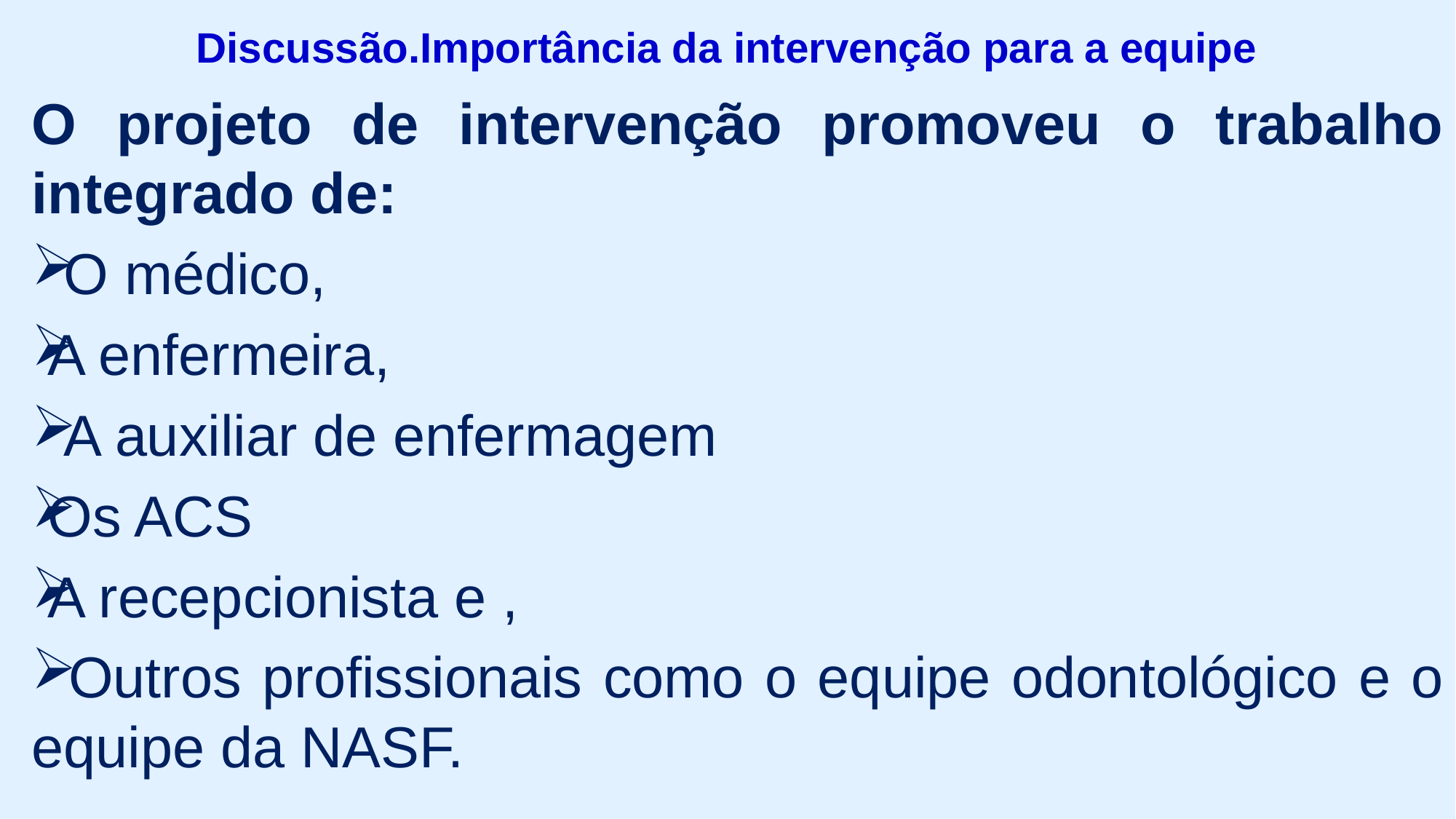

# Discussão.Importância da intervenção para a equipe
O projeto de intervenção promoveu o trabalho integrado de:
 O médico,
A enfermeira,
 A auxiliar de enfermagem
Os ACS
A recepcionista e ,
 Outros profissionais como o equipe odontológico e o equipe da NASF.